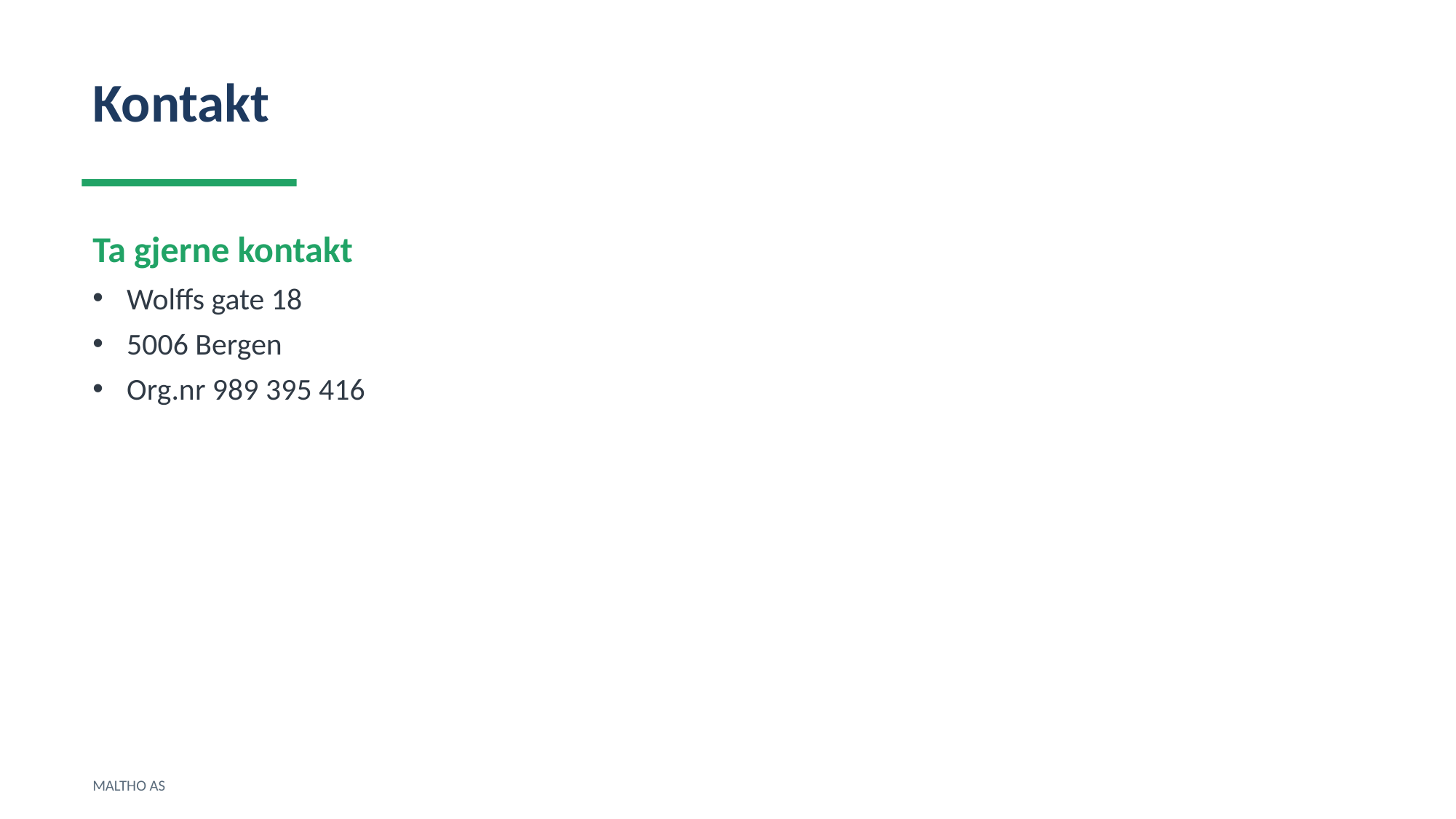

Kontakt

Ta gjerne kontakt
Wolffs gate 18
5006 Bergen
Org.nr 989 395 416
MALTHO AS